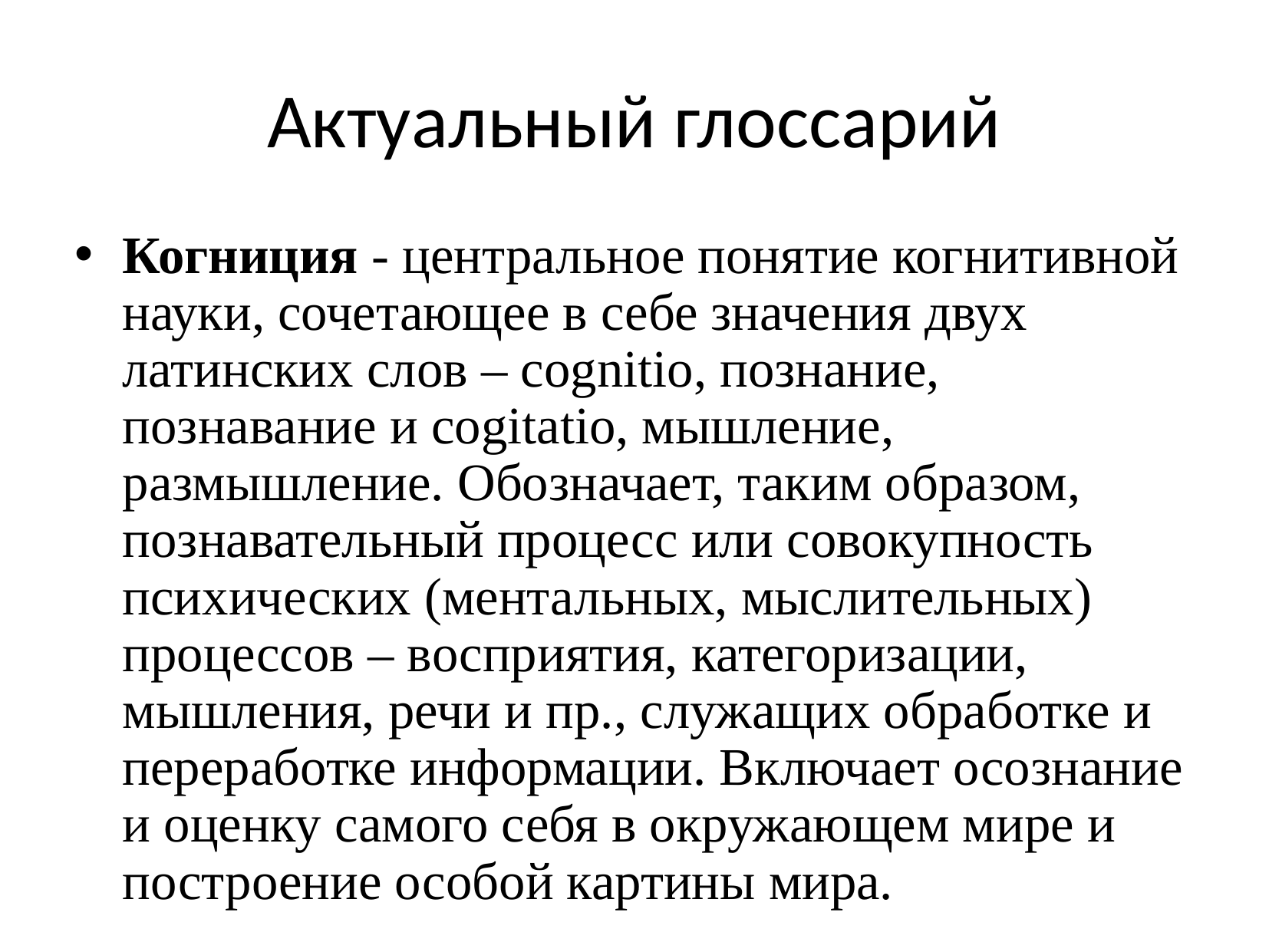

# Актуальный глоссарий
Когниция - центральное понятие когнитивной науки, сочетающее в себе значения двух латинских слов – cognitio, познание, познавание и cogitatio, мышление, размышление. Обозначает, таким образом, познавательный процесс или совокупность психических (ментальных, мыслительных) процессов – восприятия, категоризации, мышления, речи и пр., служащих обработке и переработке информации. Включает осознание и оценку самого себя в окружающем мире и построение особой картины мира.